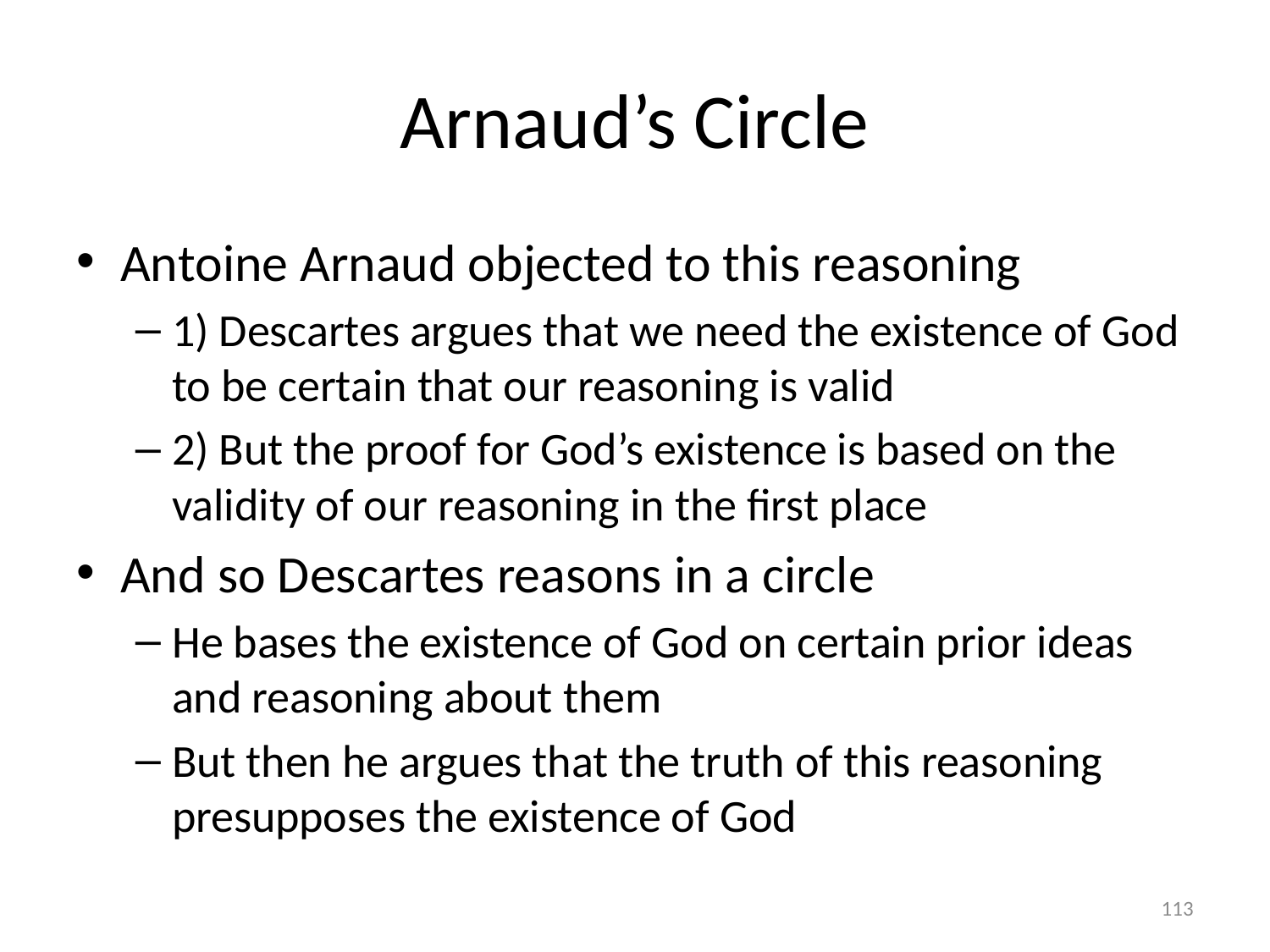

# Arnaud’s Circle
Antoine Arnaud objected to this reasoning
1) Descartes argues that we need the existence of God to be certain that our reasoning is valid
2) But the proof for God’s existence is based on the validity of our reasoning in the first place
And so Descartes reasons in a circle
He bases the existence of God on certain prior ideas and reasoning about them
But then he argues that the truth of this reasoning presupposes the existence of God

113